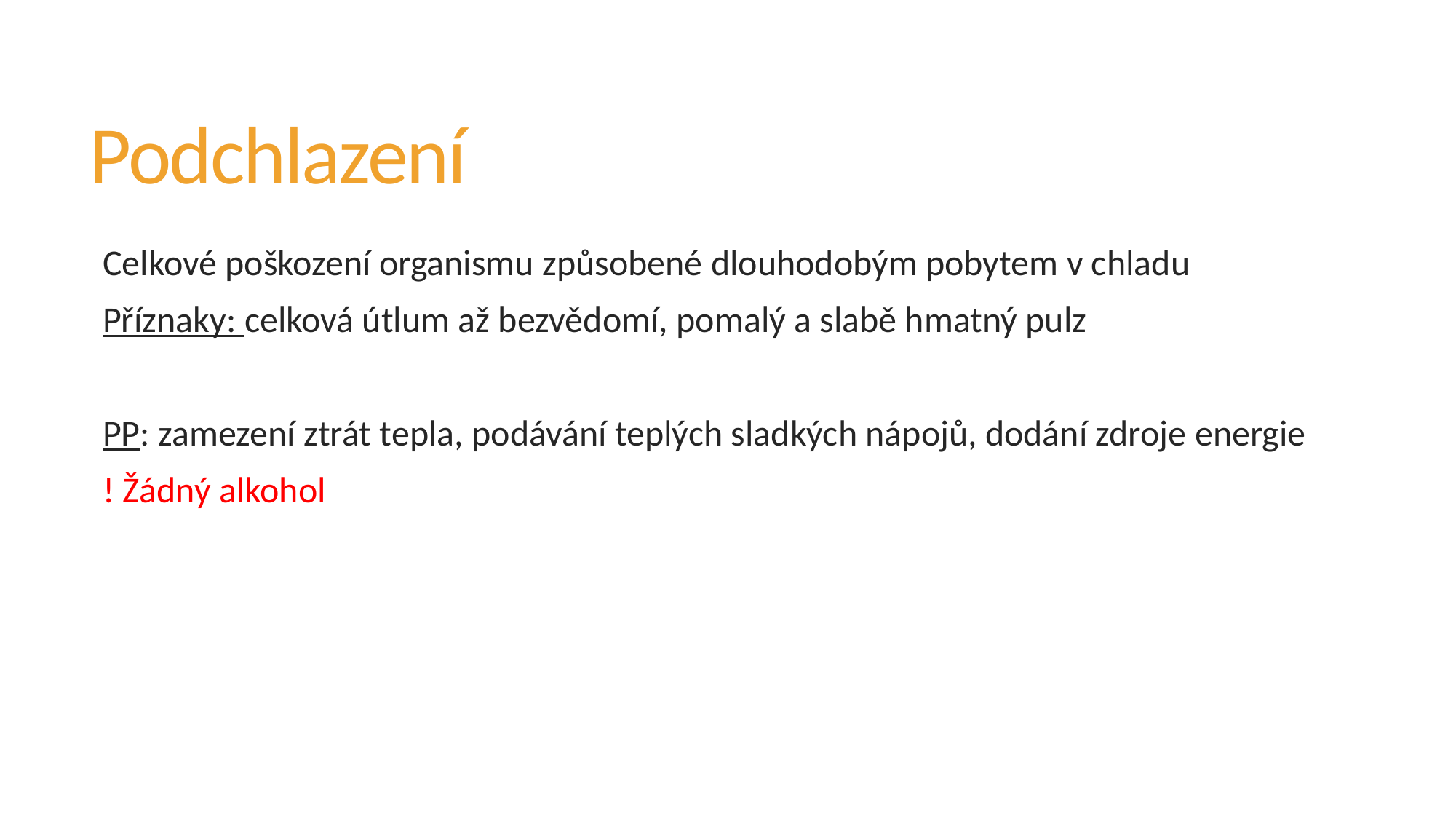

# Podchlazení
Celkové poškození organismu způsobené dlouhodobým pobytem v chladu
Příznaky: celková útlum až bezvědomí, pomalý a slabě hmatný pulz

PP: zamezení ztrát tepla, podávání teplých sladkých nápojů, dodání zdroje energie
! Žádný alkohol